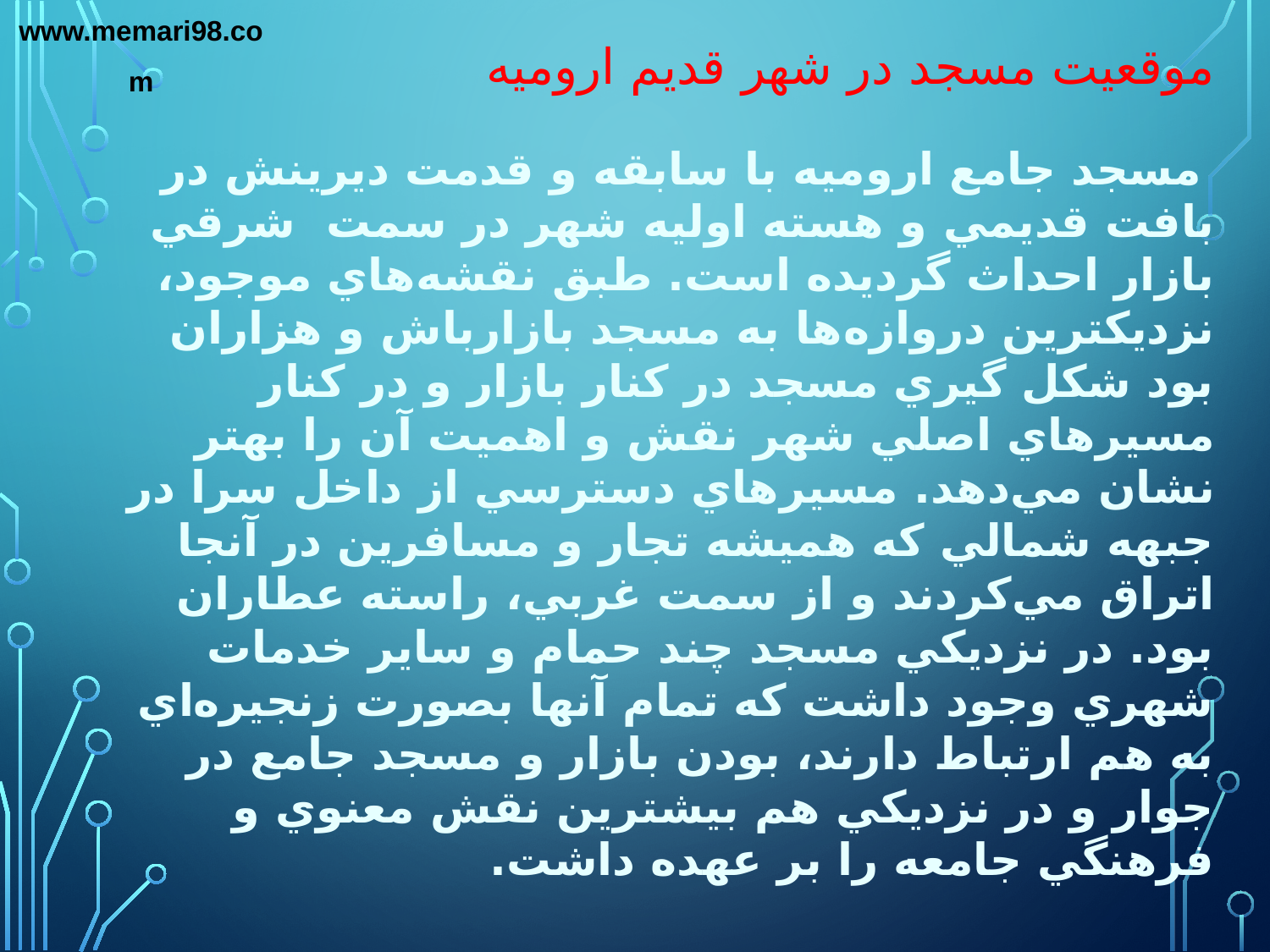

www.memari98.com
# موقعيت مسجد در شهر قديم ارومیه مسجد جامع اروميه با سابقه و قدمت ديرينش در بافت قديمي‌ و هسته اوليه شهر در سمت  شرقي بازار احداث گرديده است. طبق نقشه‌هاي موجود، نزديكترين دروازه‌ها به مسجد بازارباش و هزاران بود شكل گيري مسجد در كنار بازار و در كنار مسير‌هاي اصلي شهر نقش و اهميت آن را بهتر نشان مي‌دهد. مسير‌هاي دسترسي از داخل سرا در جبهه شمالي كه هميشه تجار و مسافرين در آنجا اتراق مي‌كردند و از سمت غربي، راسته عطاران بود. در نزديكي مسجد چند حمام و ساير خدمات شهري وجود داشت كه تمام آنها بصورت زنجيره‌اي به هم ارتباط دارند، بودن بازار و مسجد جامع در جوار و در نزديكي هم بيشترين نقش معنوي و فرهنگي جامعه را بر عهده داشت.